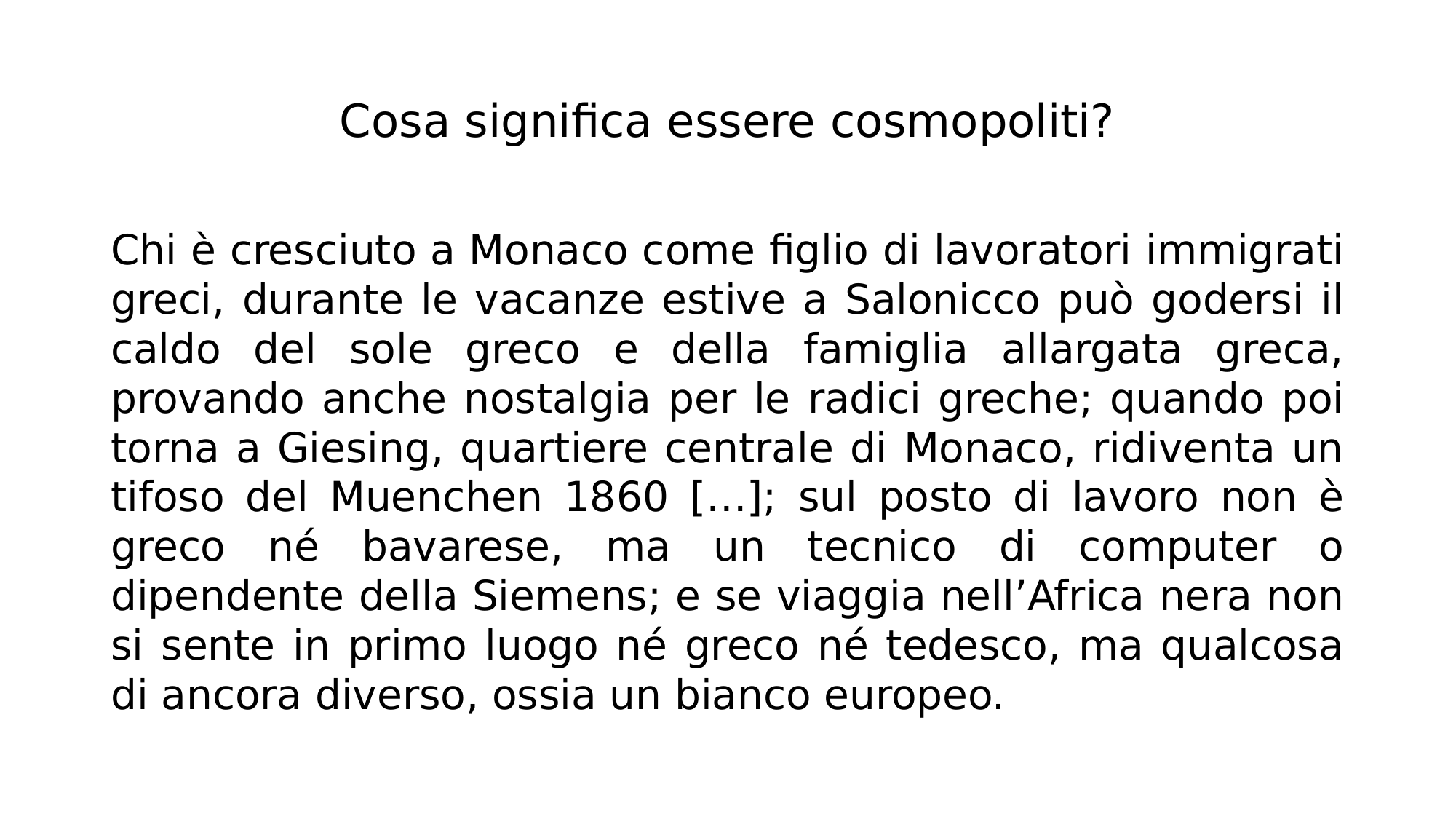

# Cosa significa essere cosmopoliti?
Chi è cresciuto a Monaco come figlio di lavoratori immigrati greci, durante le vacanze estive a Salonicco può godersi il caldo del sole greco e della famiglia allargata greca, provando anche nostalgia per le radici greche; quando poi torna a Giesing, quartiere centrale di Monaco, ridiventa un tifoso del Muenchen 1860 […]; sul posto di lavoro non è greco né bavarese, ma un tecnico di computer o dipendente della Siemens; e se viaggia nell’Africa nera non si sente in primo luogo né greco né tedesco, ma qualcosa di ancora diverso, ossia un bianco europeo.